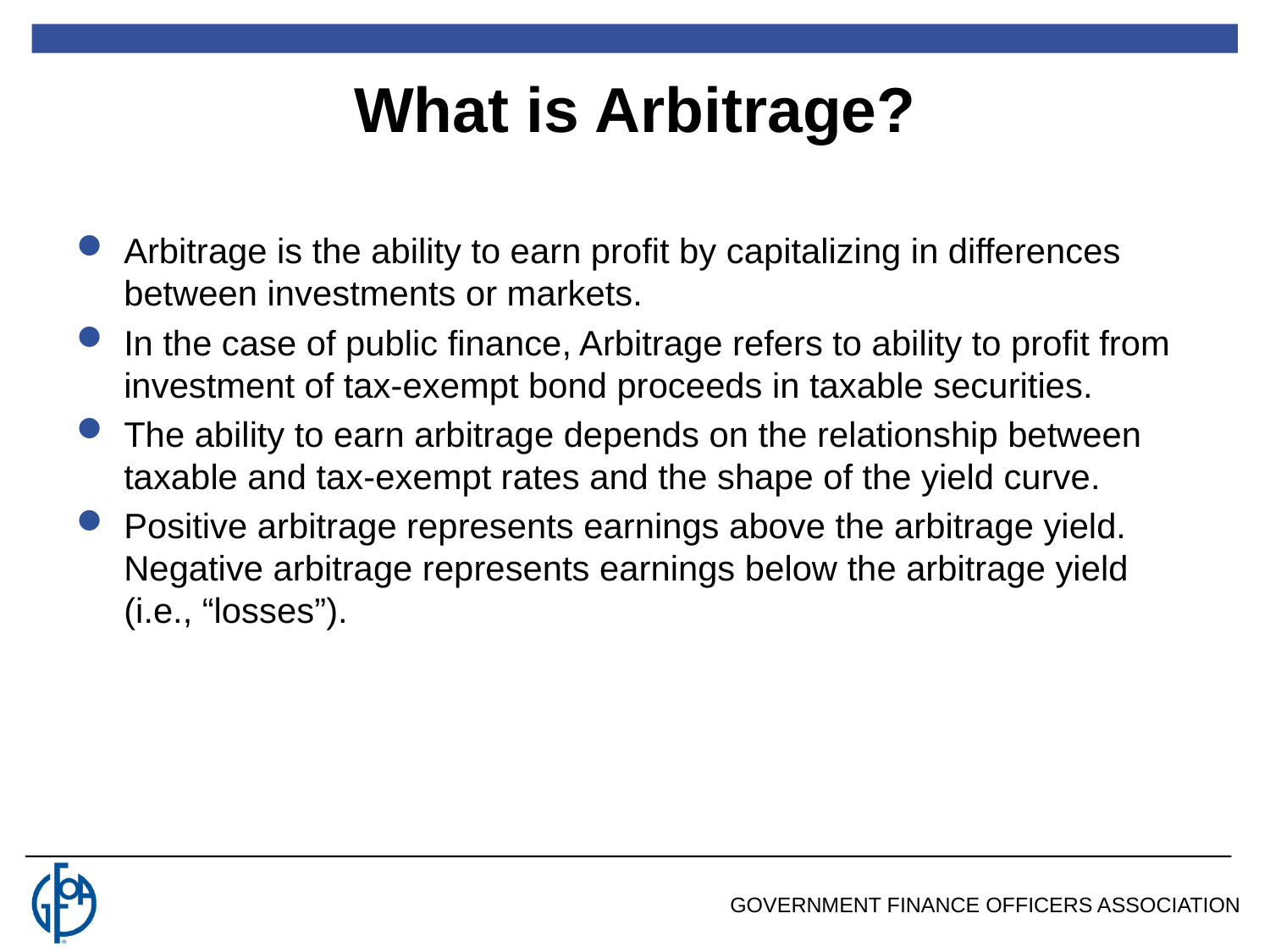

# What is Arbitrage?
Arbitrage is the ability to earn profit by capitalizing in differences between investments or markets.
In the case of public finance, Arbitrage refers to ability to profit from investment of tax-exempt bond proceeds in taxable securities.
The ability to earn arbitrage depends on the relationship between taxable and tax-exempt rates and the shape of the yield curve.
Positive arbitrage represents earnings above the arbitrage yield.  Negative arbitrage represents earnings below the arbitrage yield (i.e., “losses”).